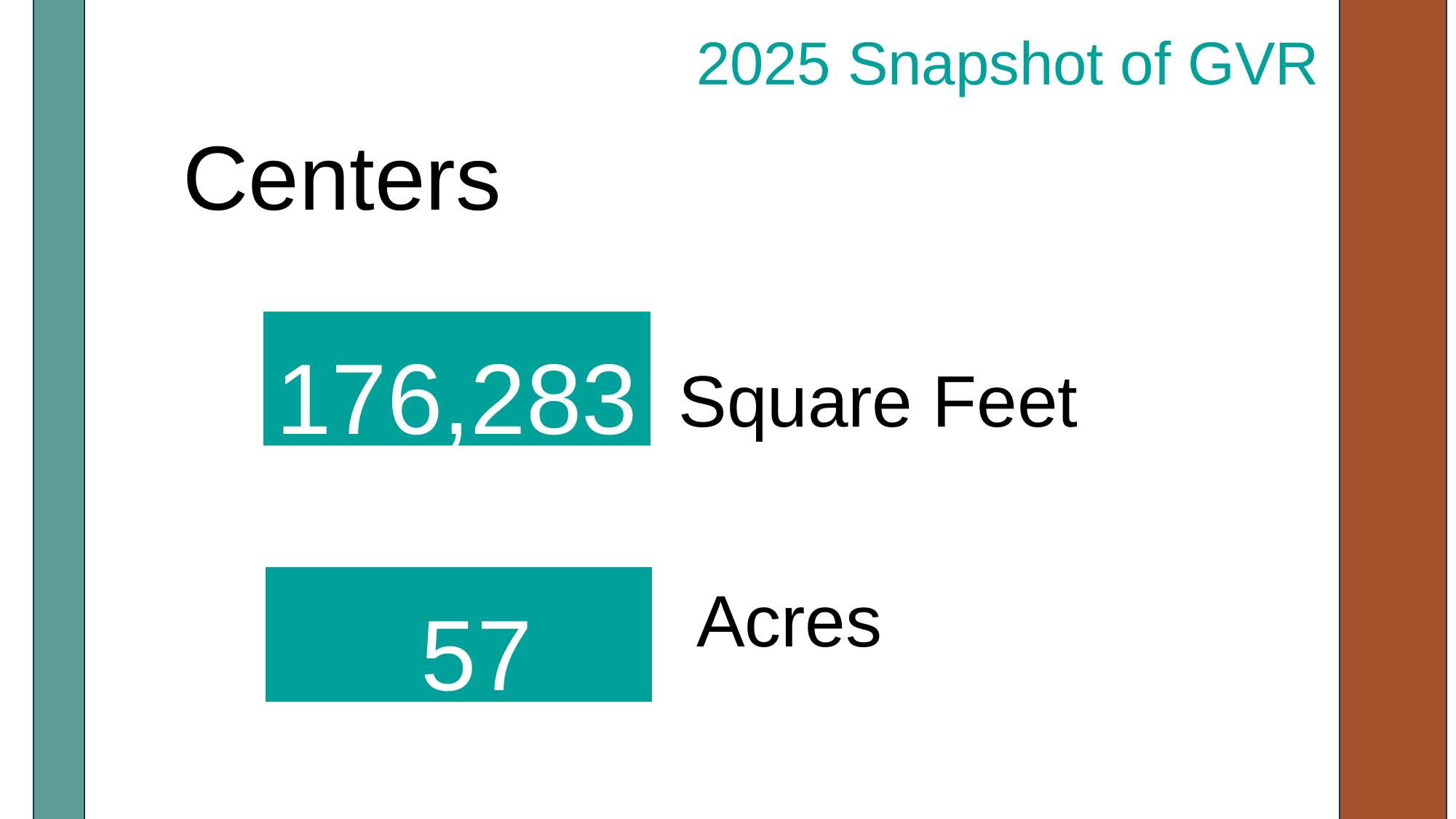

2025 Snapshot of GVR

Centers
176,283

Square Feet
57

Acres6pm